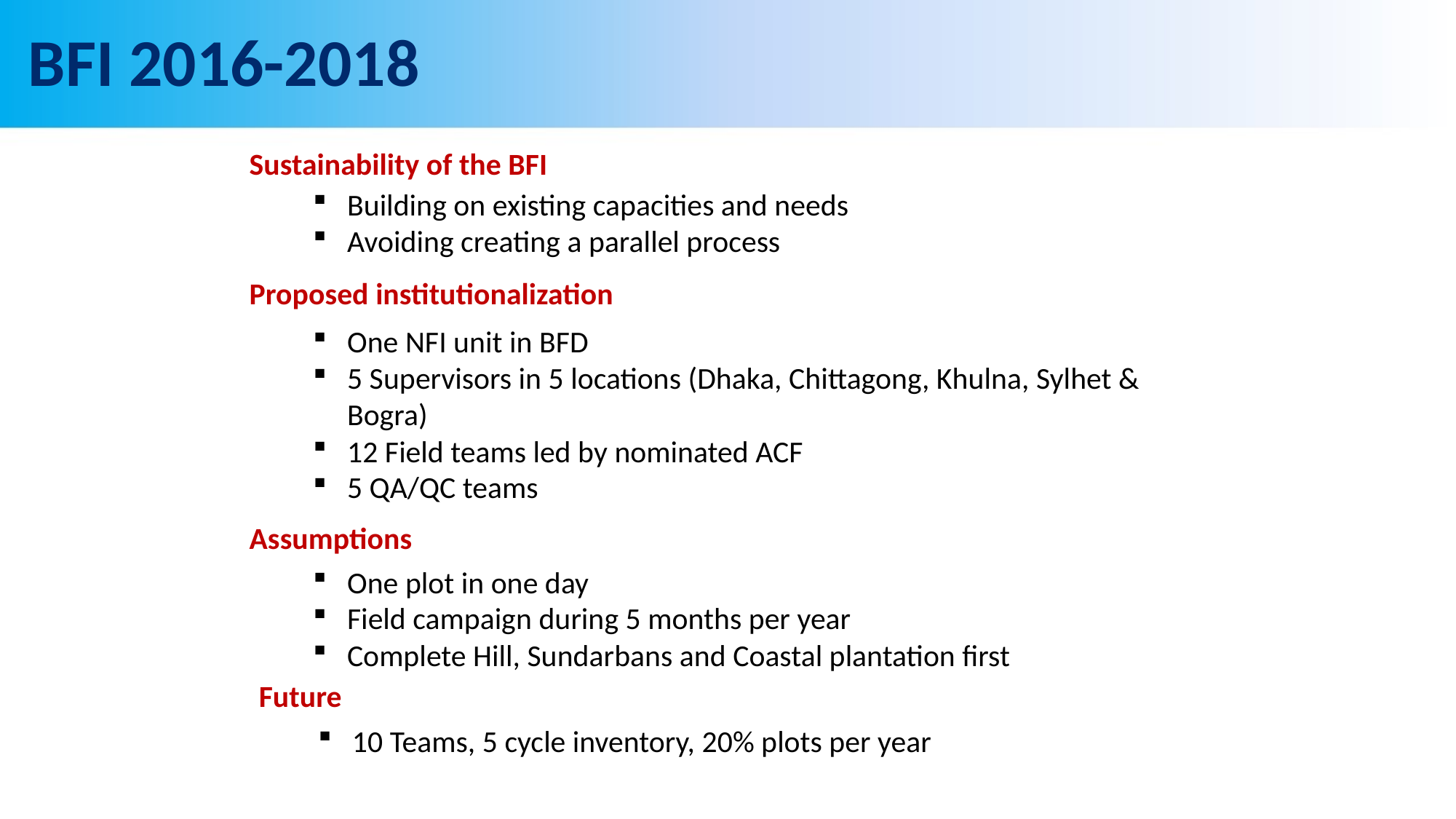

# BFI 2016-2018
Sustainability of the BFI
Building on existing capacities and needs
Avoiding creating a parallel process
Proposed institutionalization
One NFI unit in BFD
5 Supervisors in 5 locations (Dhaka, Chittagong, Khulna, Sylhet & Bogra)
12 Field teams led by nominated ACF
5 QA/QC teams
Assumptions
One plot in one day
Field campaign during 5 months per year
Complete Hill, Sundarbans and Coastal plantation first
Future
10 Teams, 5 cycle inventory, 20% plots per year